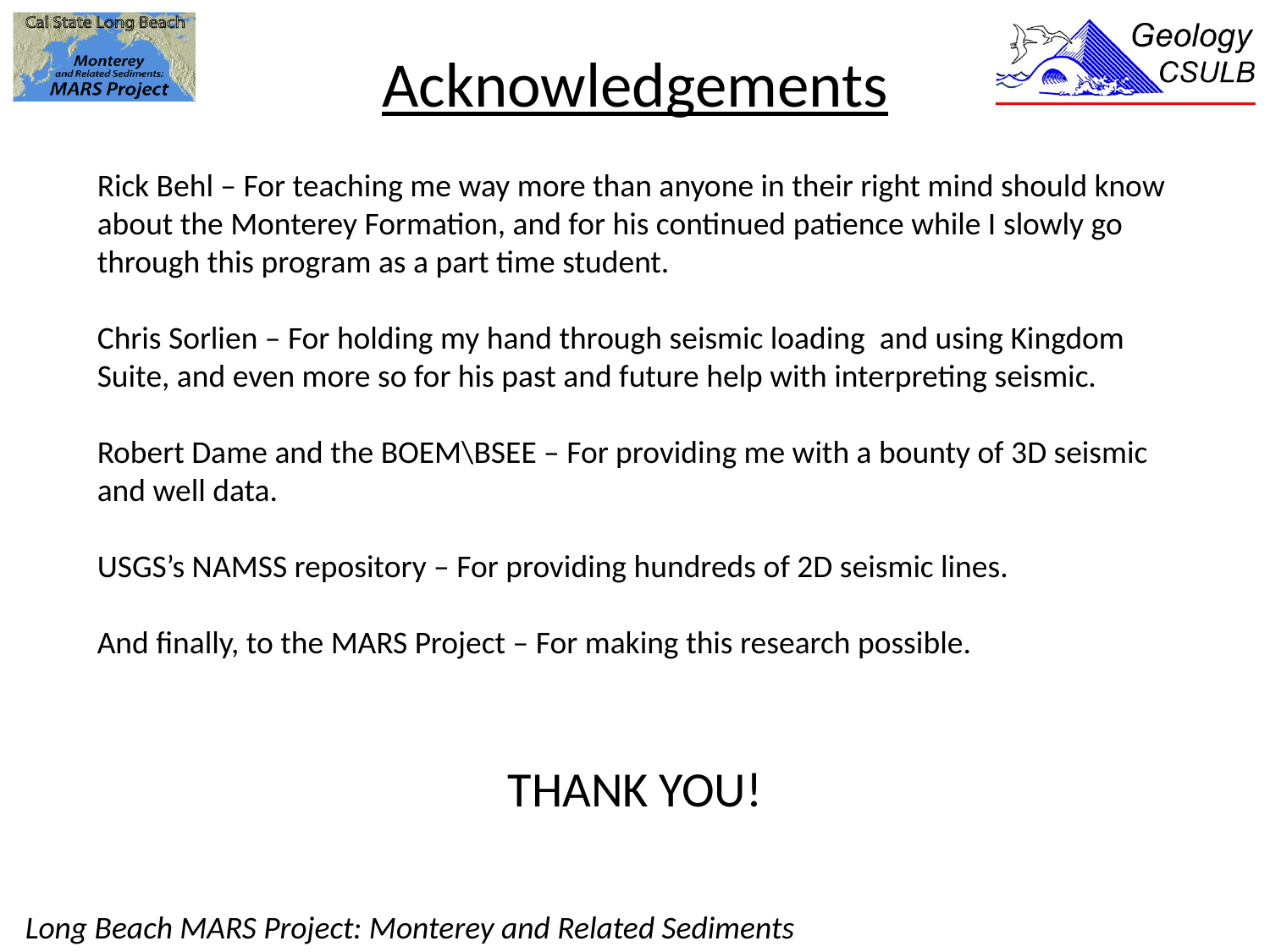

# Acknowledgements
Rick Behl – For teaching me way more than anyone in their right mind should know about the Monterey Formation, and for his continued patience while I slowly go through this program as a part time student.

Chris Sorlien – For holding my hand through seismic loading  and using Kingdom Suite, and even more so for his past and future help with interpreting seismic.

Robert Dame and the BOEM\BSEE – For providing me with a bounty of 3D seismic and well data.

USGS’s NAMSS repository – For providing hundreds of 2D seismic lines.

And finally, to the MARS Project – For making this research possible.

THANK YOU!